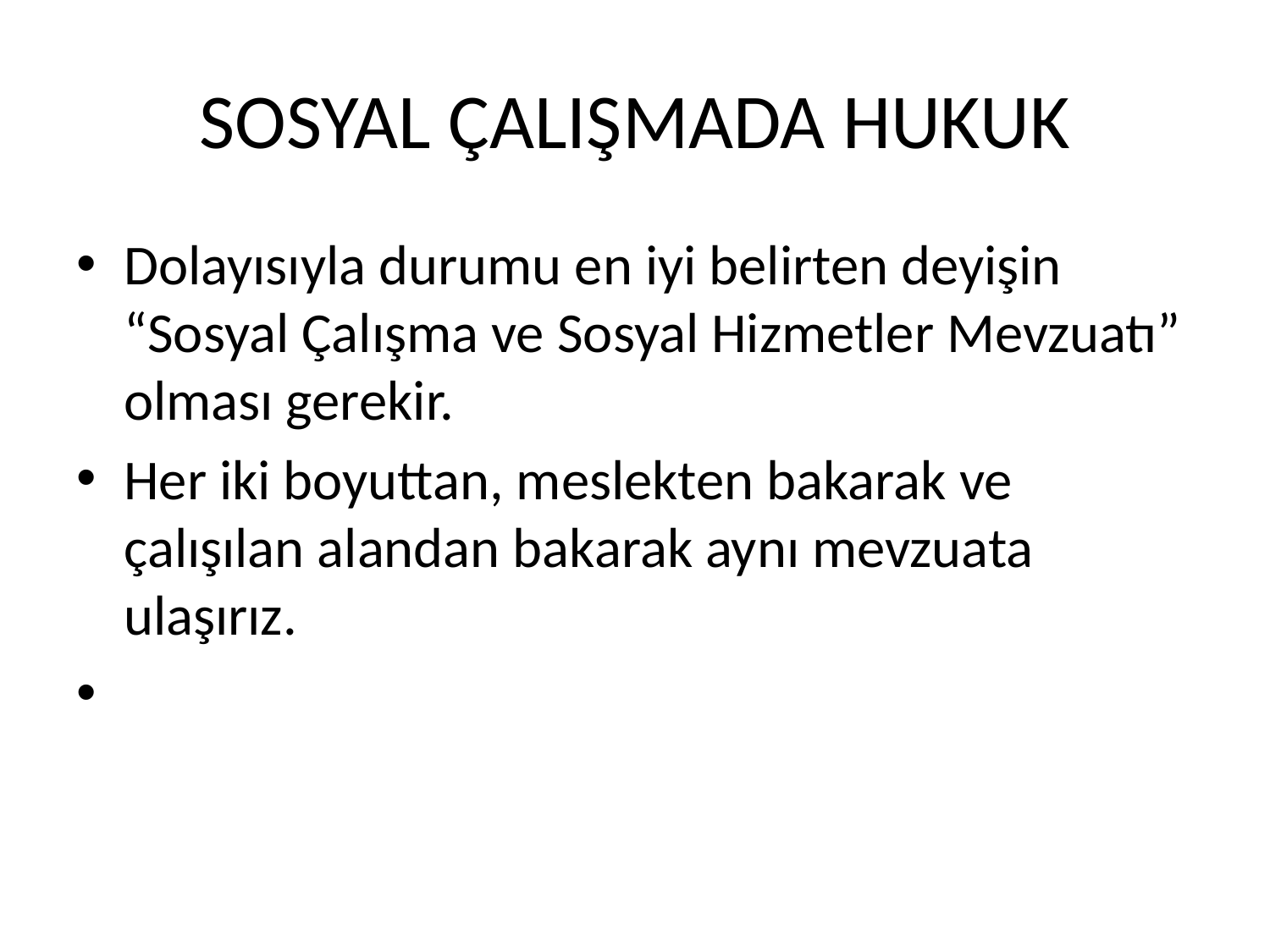

# SOSYAL ÇALIŞMADA HUKUK
Dolayısıyla durumu en iyi belirten deyişin “Sosyal Çalışma ve Sosyal Hizmetler Mevzuatı” olması gerekir.
Her iki boyuttan, meslekten bakarak ve çalışılan alandan bakarak aynı mevzuata ulaşırız.